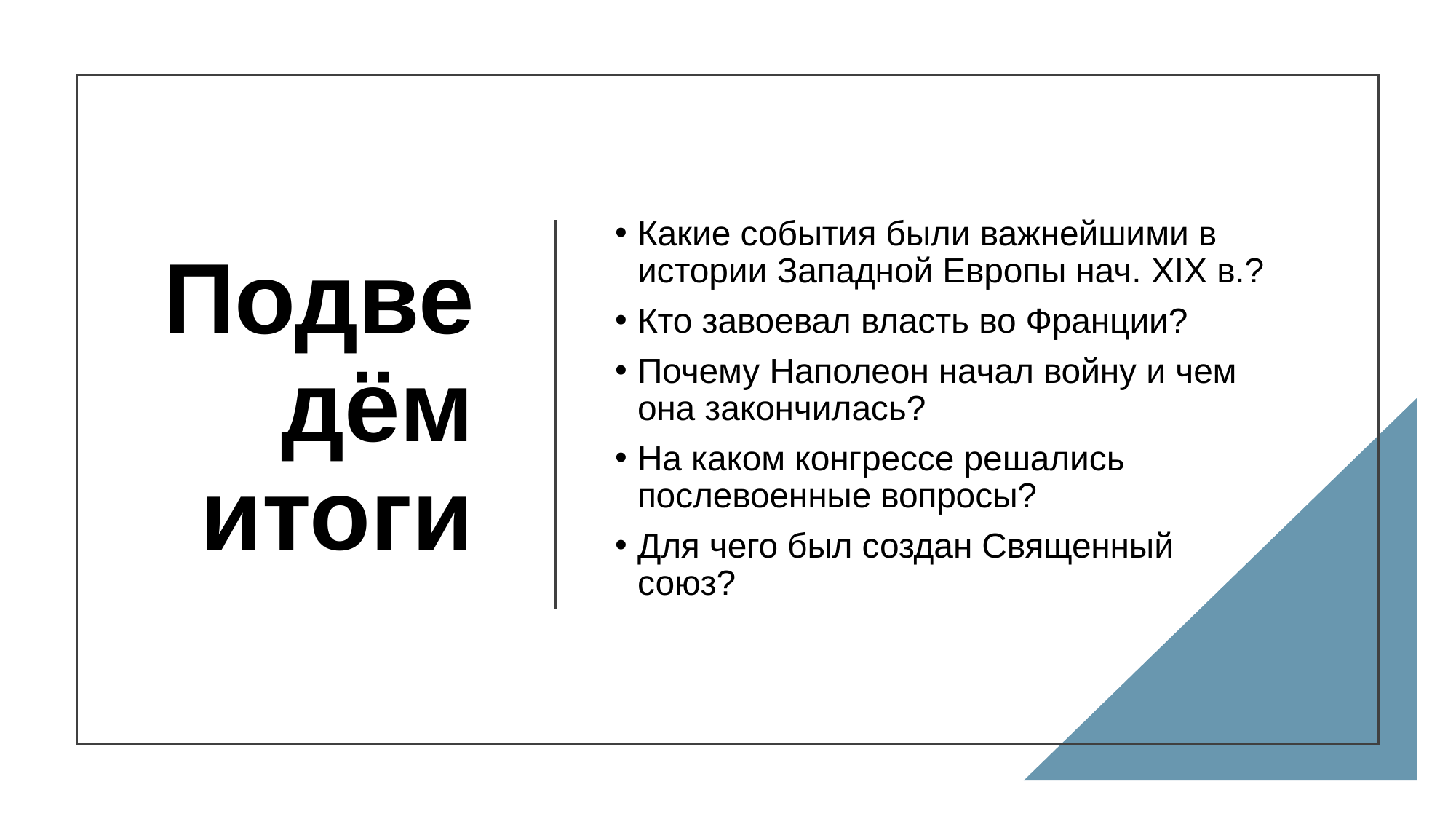

# Подведём итоги
Какие события были важнейшими в истории Западной Европы нач. XIX в.?
Кто завоевал власть во Франции?
Почему Наполеон начал войну и чем она закончилась?
На каком конгрессе решались послевоенные вопросы?
Для чего был создан Священный союз?